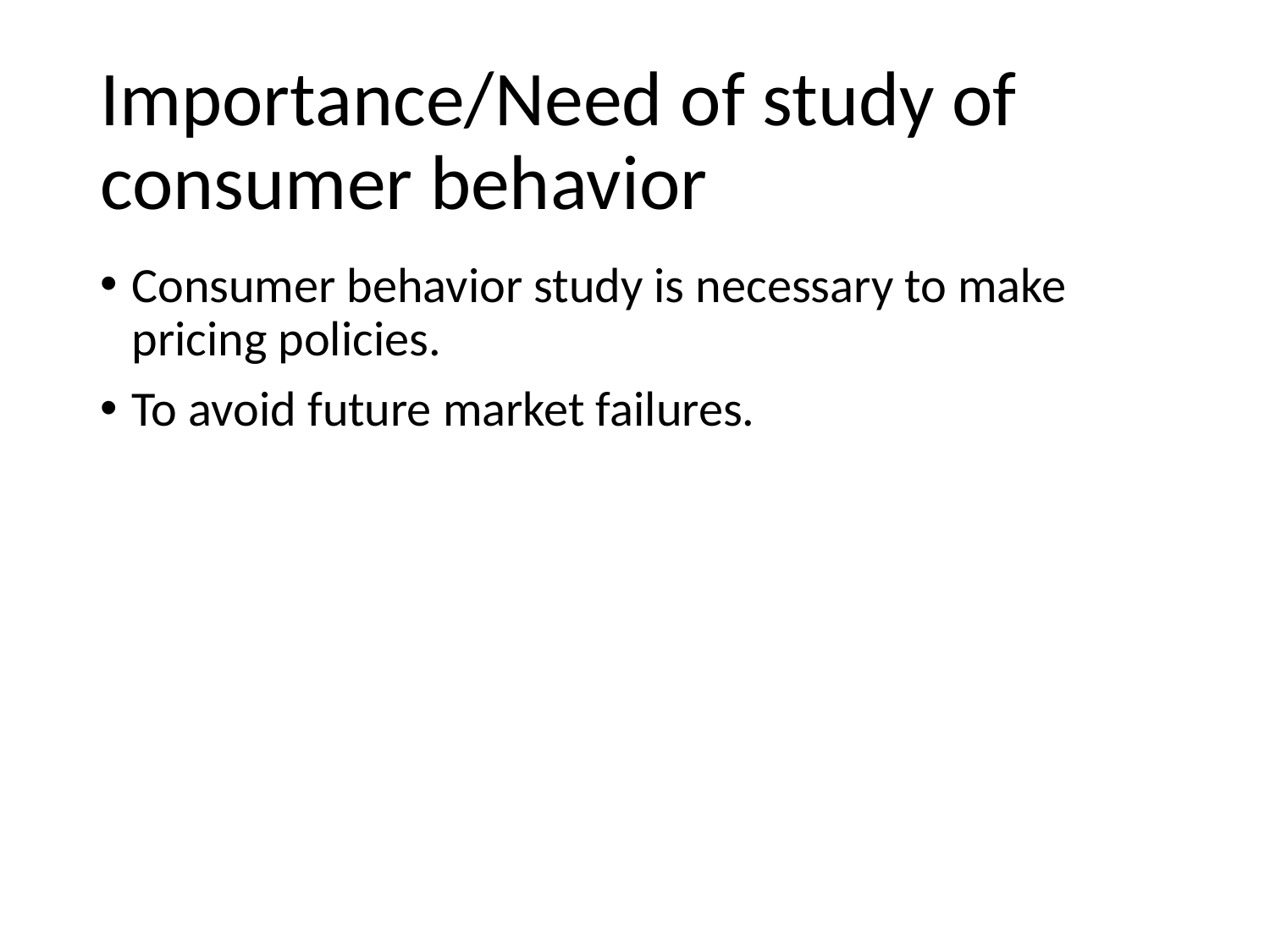

# Importance/Need of study of consumer behavior
Consumer behavior study is necessary to make pricing policies.
To avoid future market failures.